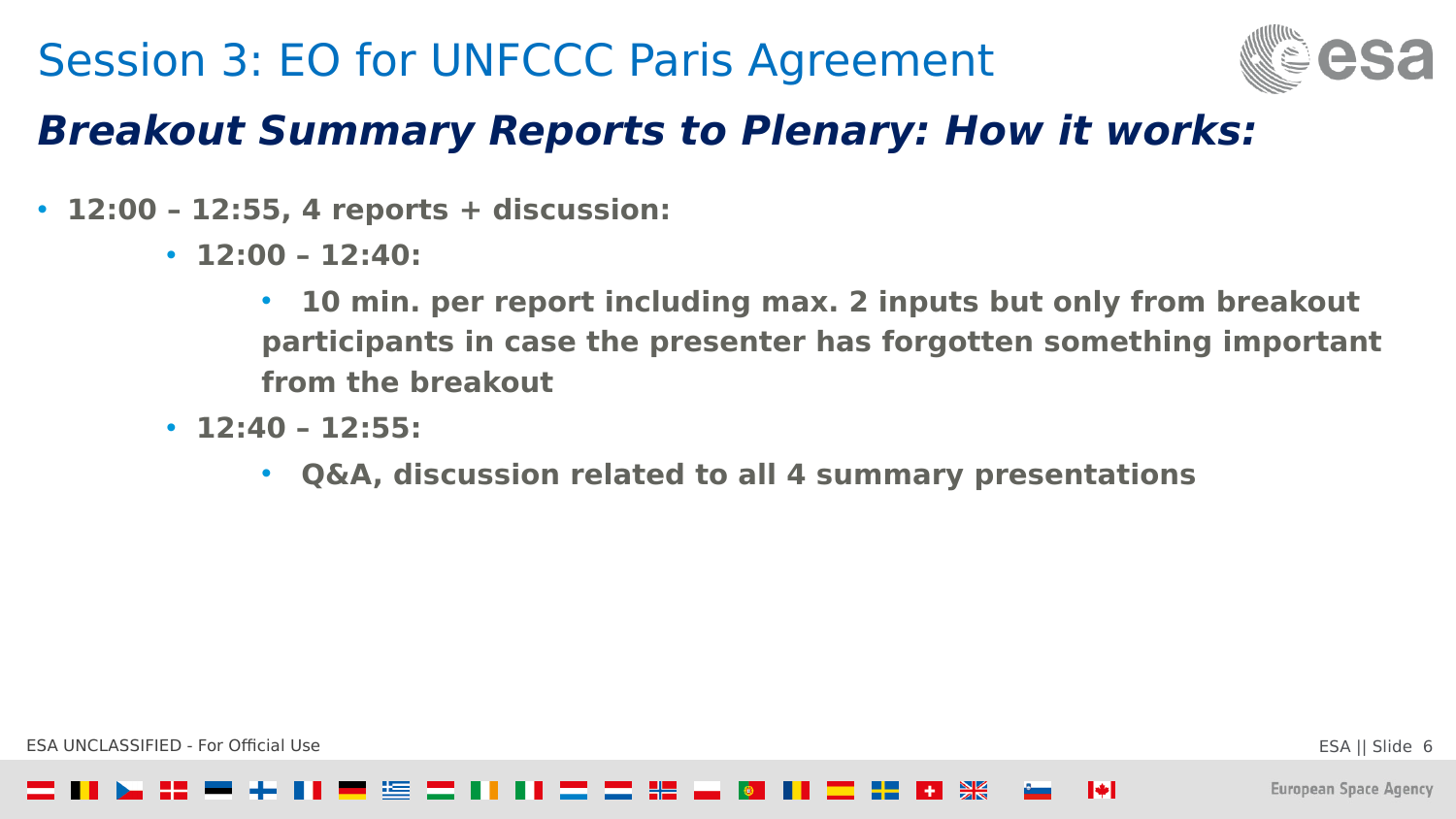

# Session 3: EO for UNFCCC Paris Agreement
Breakout Summary Reports to Plenary: How it works:

  12:00 – 12:55, 4 reports + discussion:
  12:00 – 12:40:
   10 min. per report including max. 2 inputs but only from breakout participants in case the presenter has forgotten something important from the breakout
  12:40 – 12:55:
   Q&A, discussion related to all 4 summary presentations